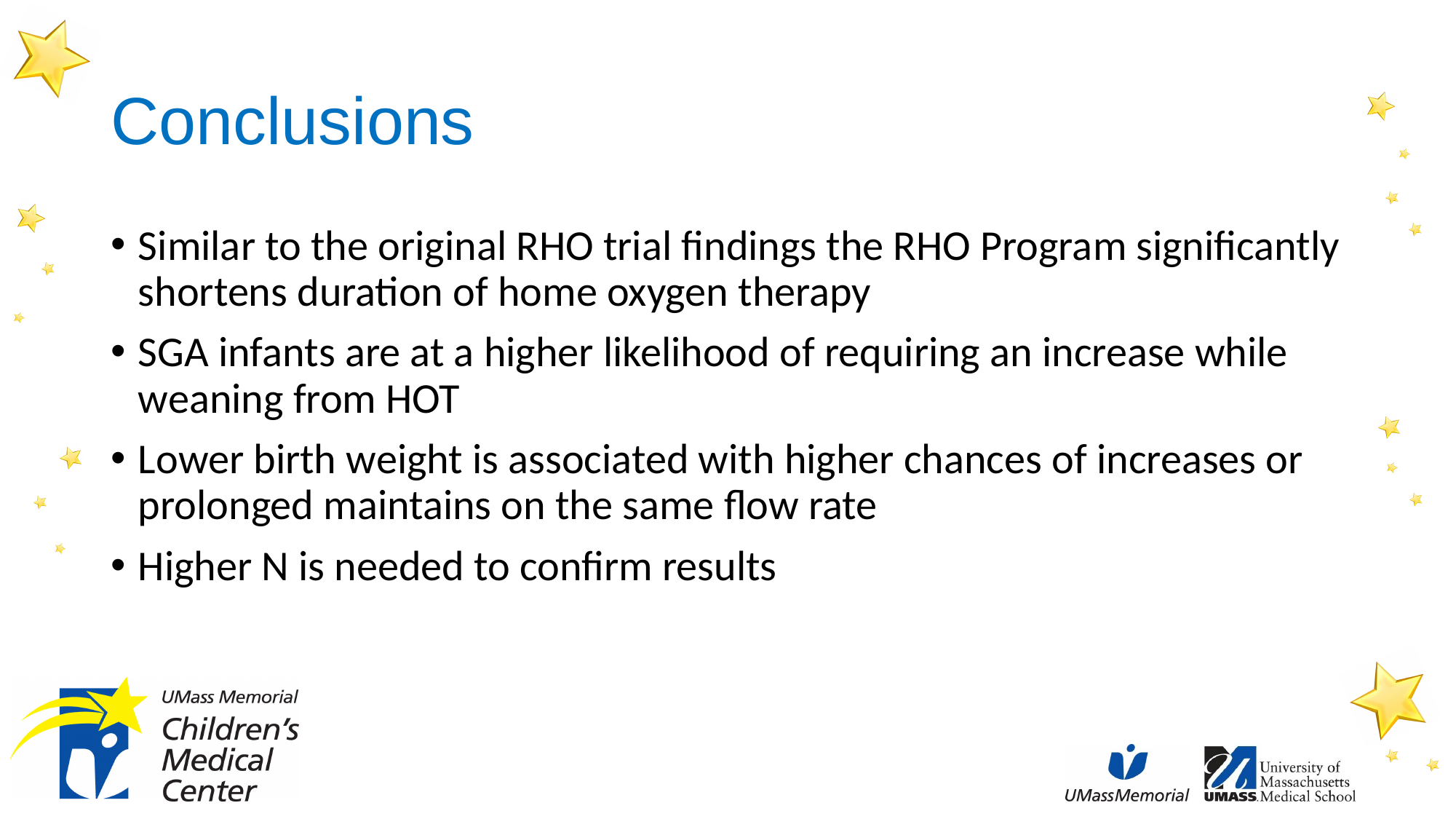

# Conclusions
Similar to the original RHO trial findings the RHO Program significantly shortens duration of home oxygen therapy
SGA infants are at a higher likelihood of requiring an increase while weaning from HOT
Lower birth weight is associated with higher chances of increases or prolonged maintains on the same flow rate
Higher N is needed to confirm results